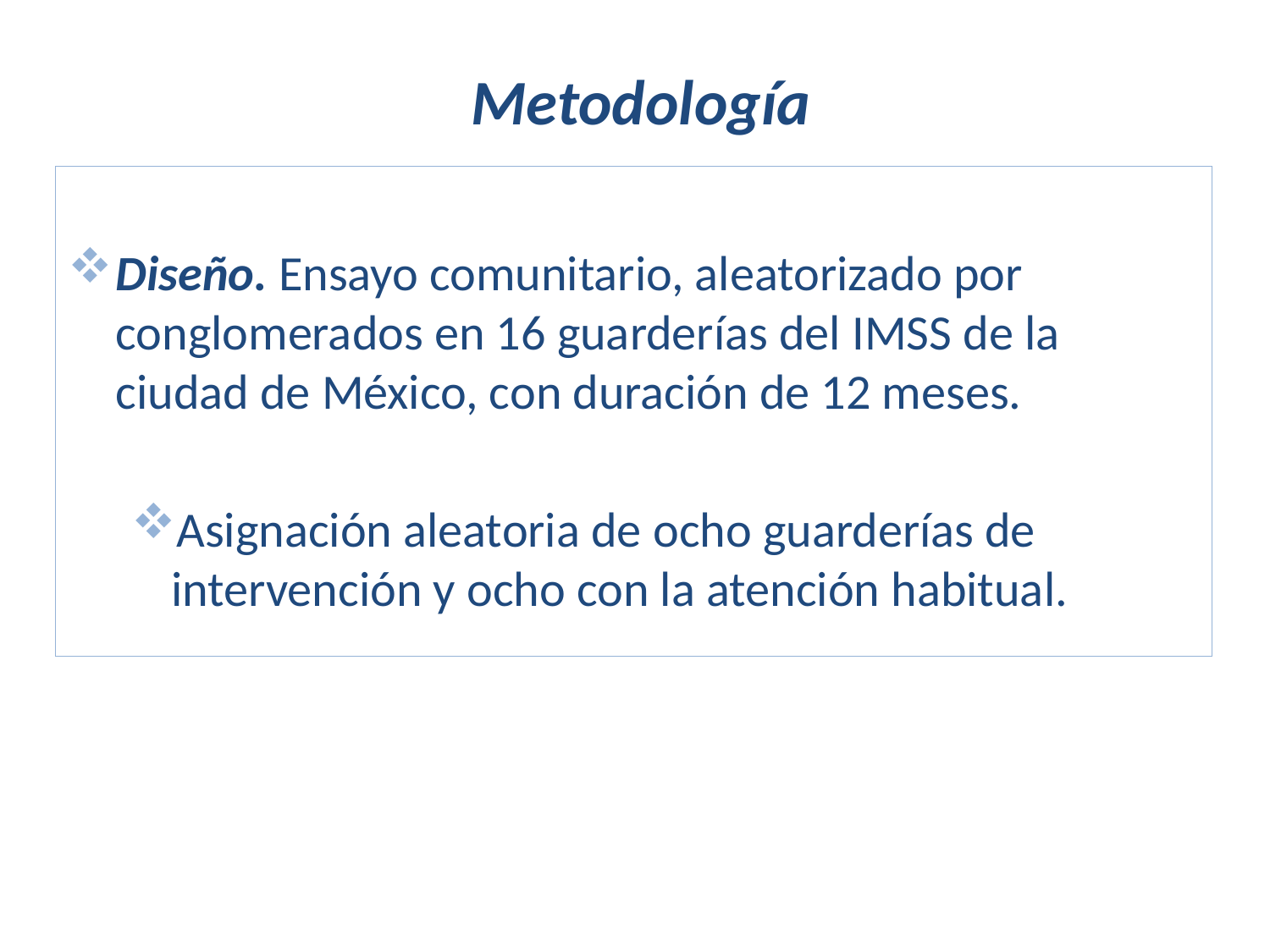

# Metodología

Diseño. Ensayo comunitario, aleatorizado por conglomerados en 16 guarderías del IMSS de la ciudad de México, con duración de 12 meses.

Asignación aleatoria de ocho guarderías de intervención y ocho con la atención habitual.